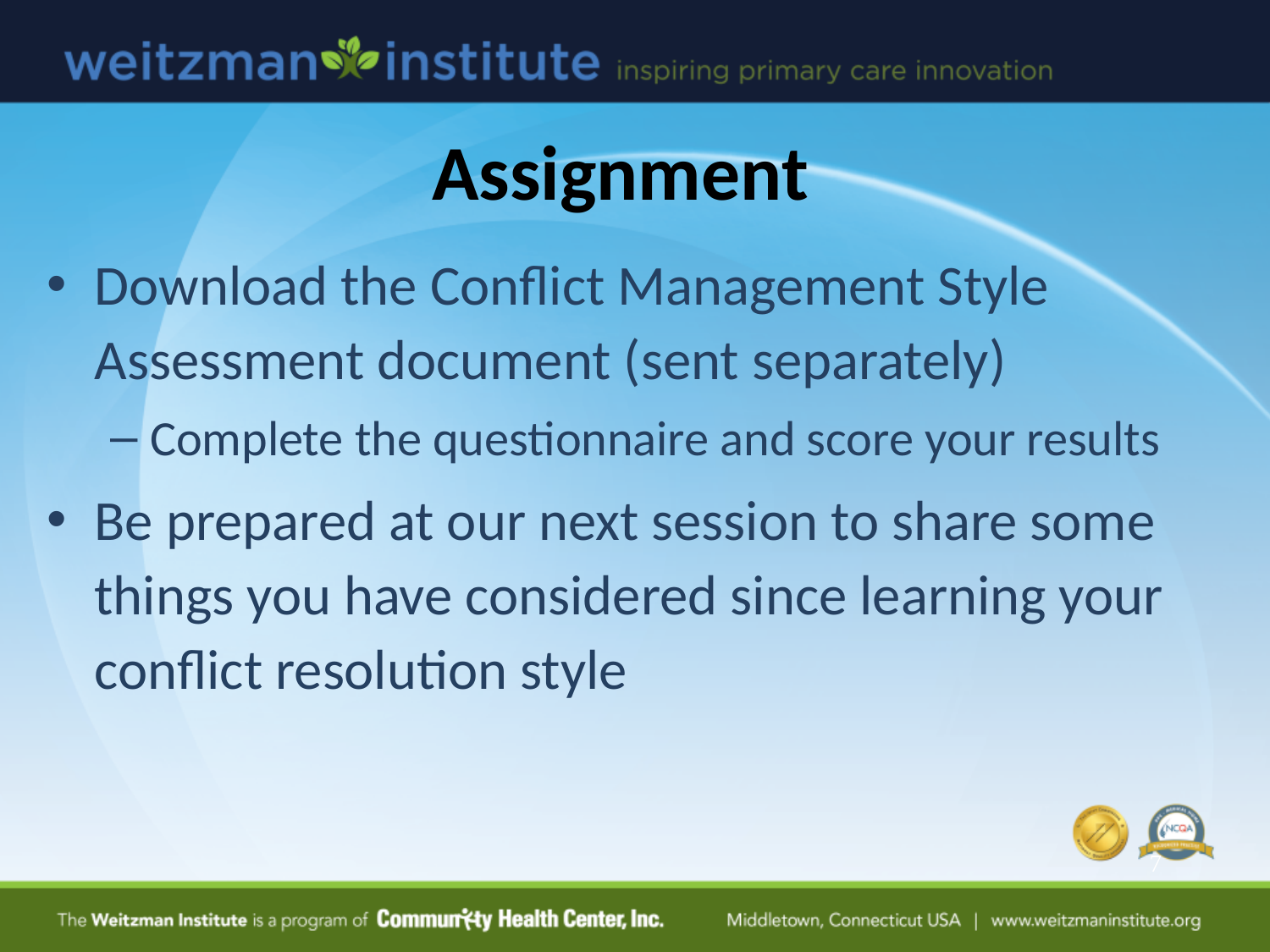

Assignment
Download the Conflict Management Style Assessment document (sent separately)
Complete the questionnaire and score your results
Be prepared at our next session to share some things you have considered since learning your conflict resolution style
7